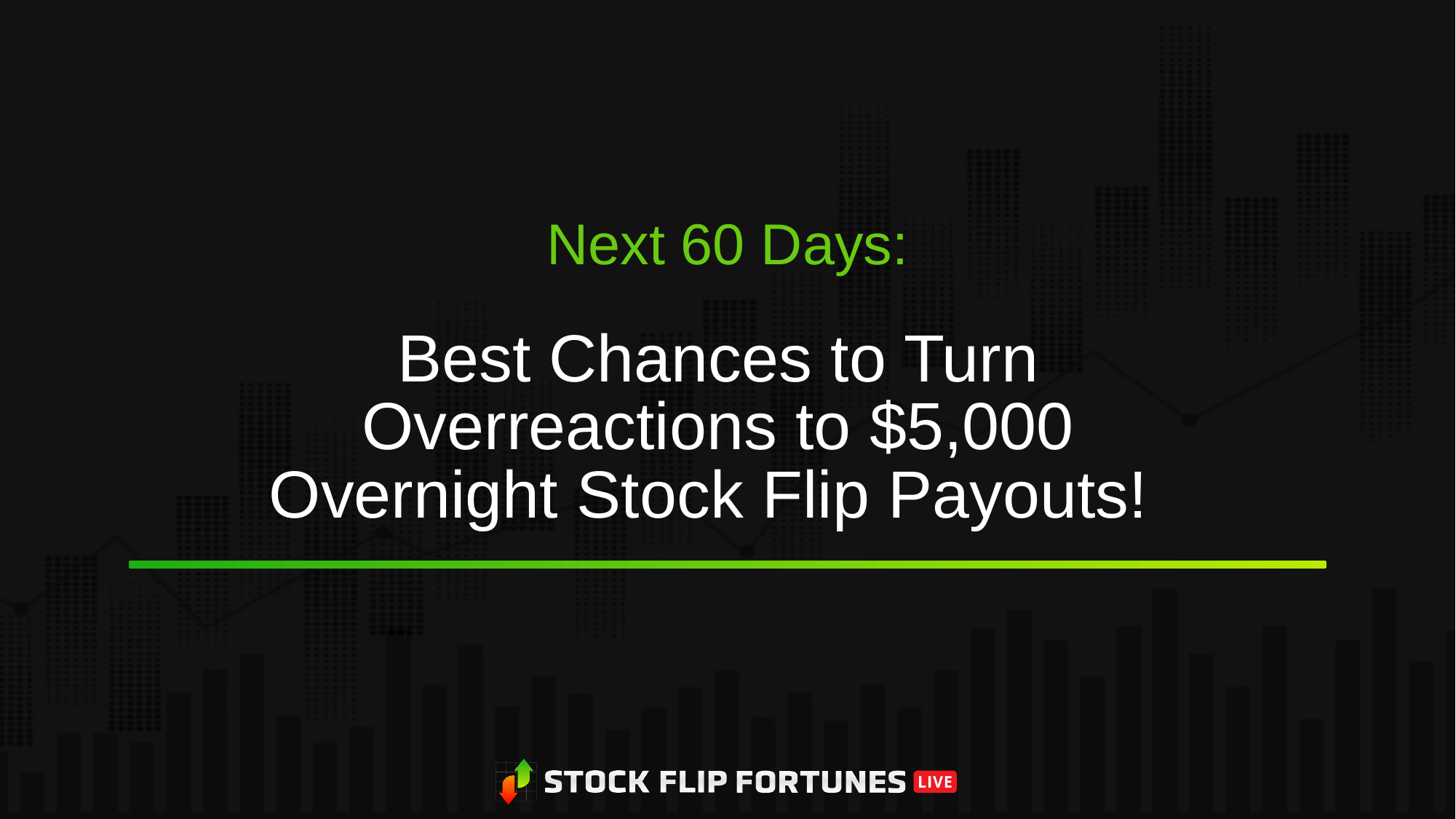

Next 60 Days:
# Best Chances to Turn Overreactions to $5,000 Overnight Stock Flip Payouts!